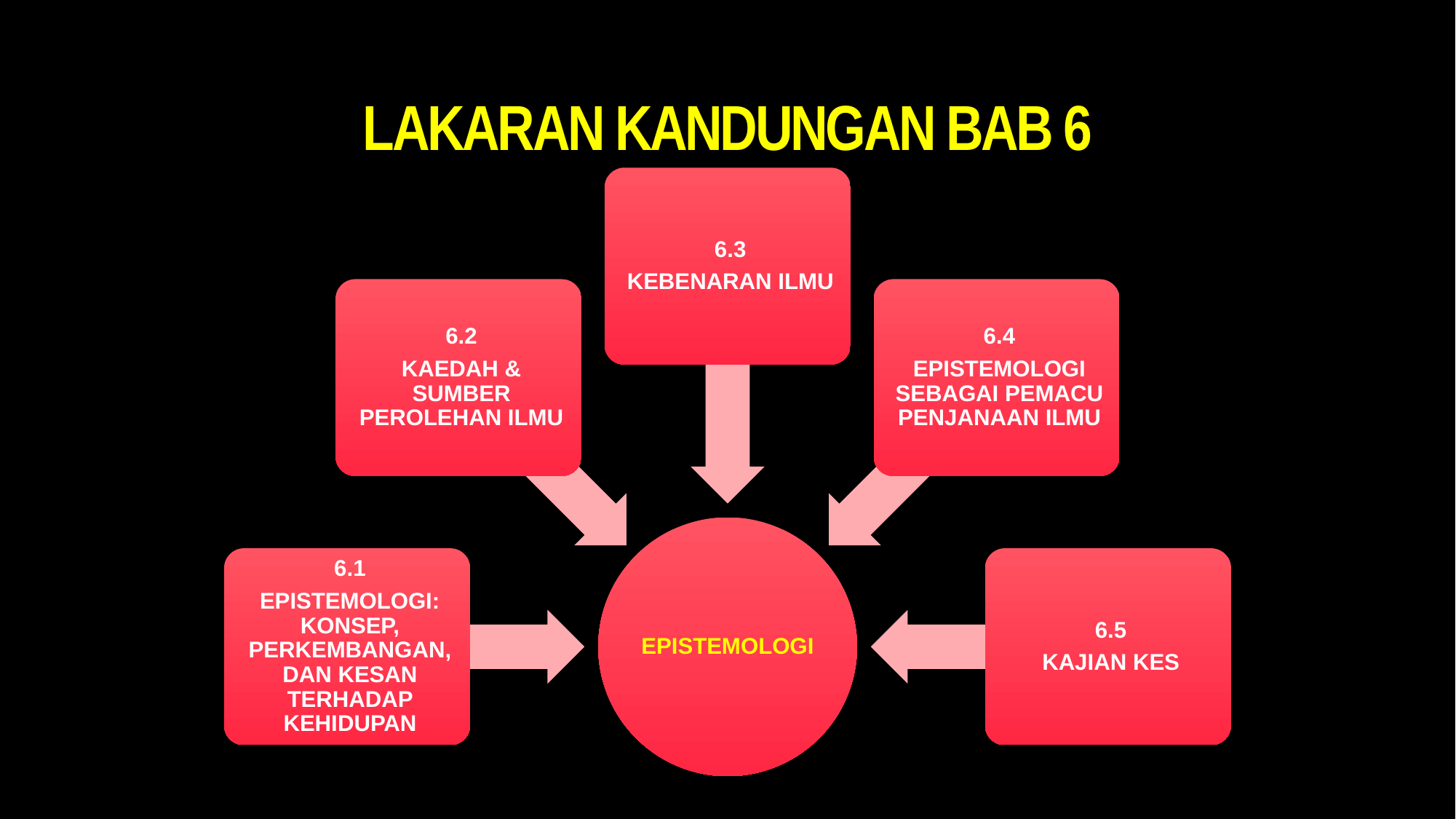

# LAKARAN KANDUNGAN BAB 6
EPISTEMOLOGI
6.1
EPISTEMOLOGI: KONSEP, PERKEMBANGAN, DAN KESAN TERHADAP KEHIDUPAN
6.2
KAEDAH & SUMBER PEROLEHAN ILMU
6.3
KEBENARAN ILMU
6.4
EPISTEMOLOGI SEBAGAI PEMACU PENJANAAN ILMU
6.5
KAJIAN KES